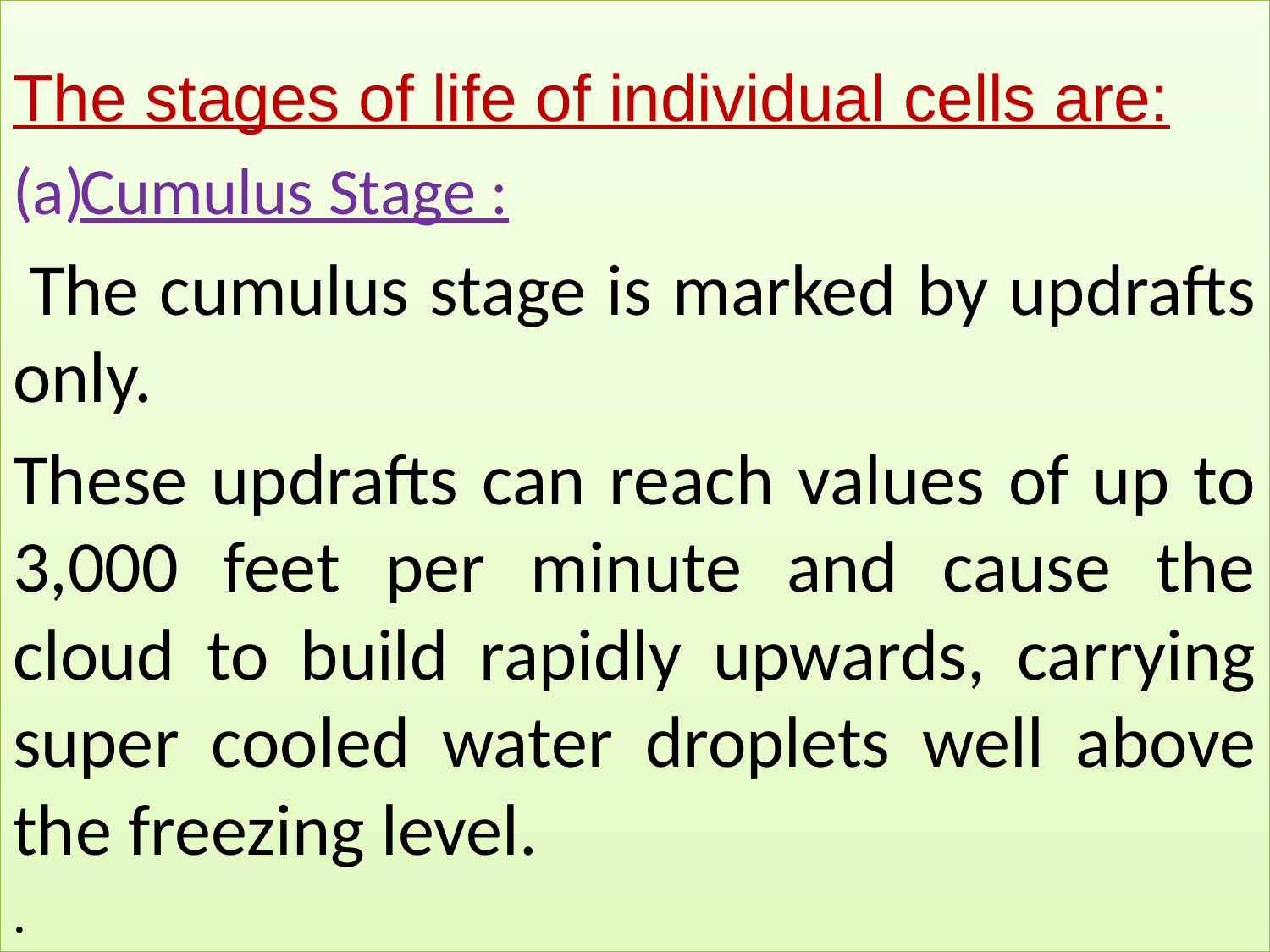

The stages of life of individual cells are:
Cumulus Stage :
 The cumulus stage is marked by updrafts only.
These updrafts can reach values of up to 3,000 feet per minute and cause the cloud to build rapidly upwards, carrying super cooled water droplets well above the freezing level.
.